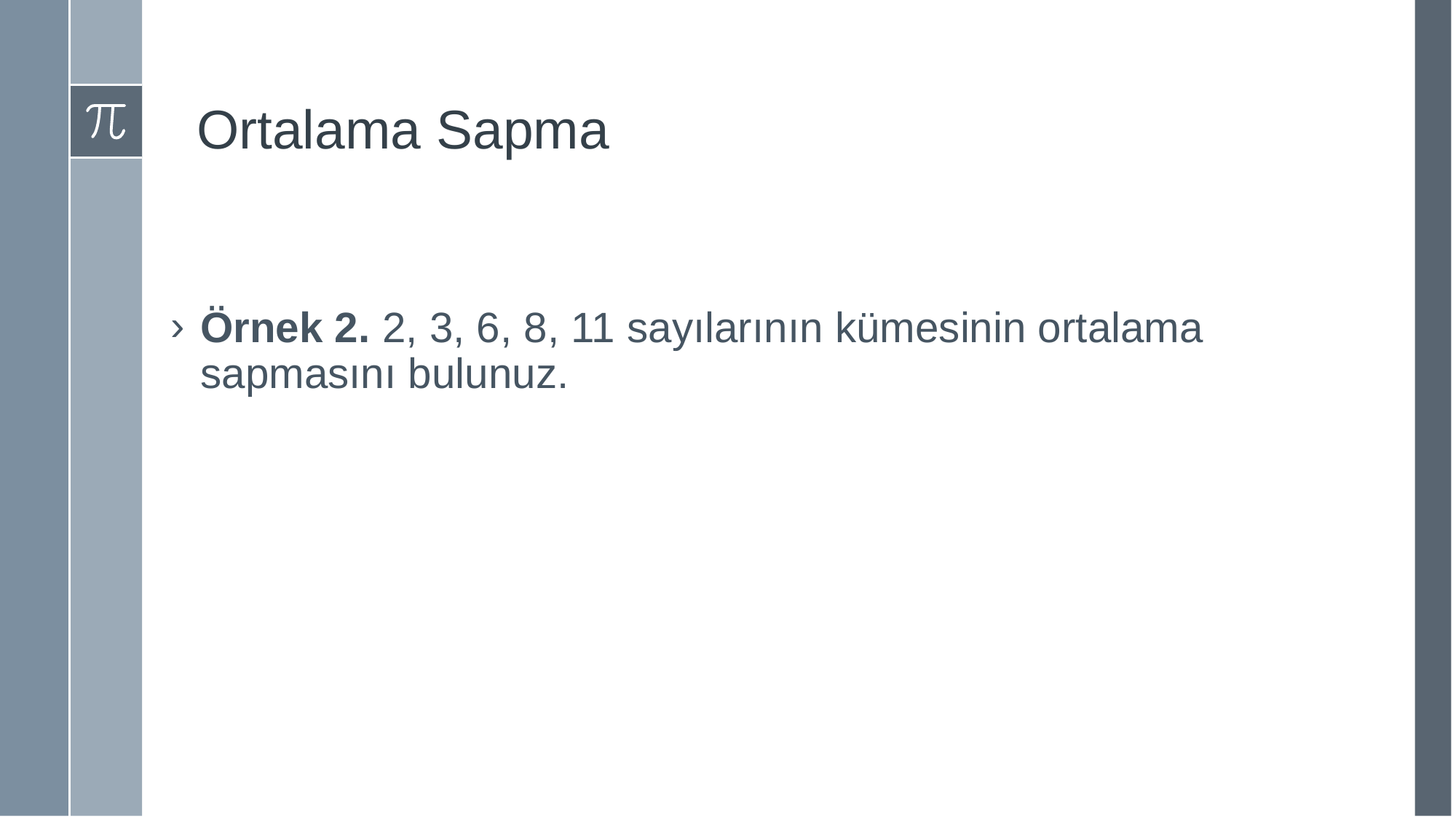

# Ortalama Sapma
Örnek 2. 2, 3, 6, 8, 11 sayılarının kümesinin ortalama sapmasını bulunuz.